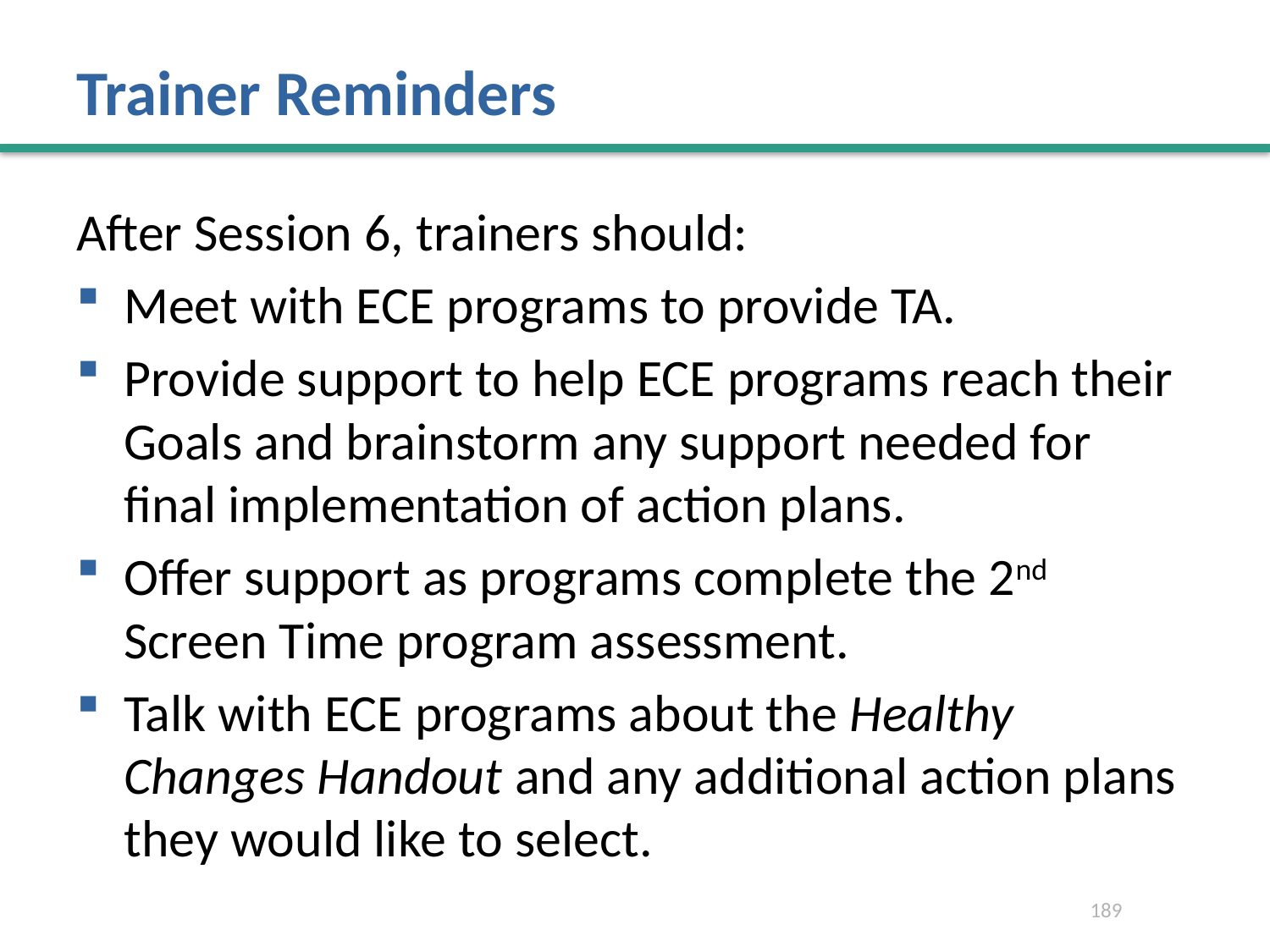

# Trainer Reminders
After Session 6, trainers should:
Meet with ECE programs to provide TA.
Provide support to help ECE programs reach their Goals and brainstorm any support needed for final implementation of action plans.
Offer support as programs complete the 2nd Screen Time program assessment.
Talk with ECE programs about the Healthy Changes Handout and any additional action plans they would like to select.

189